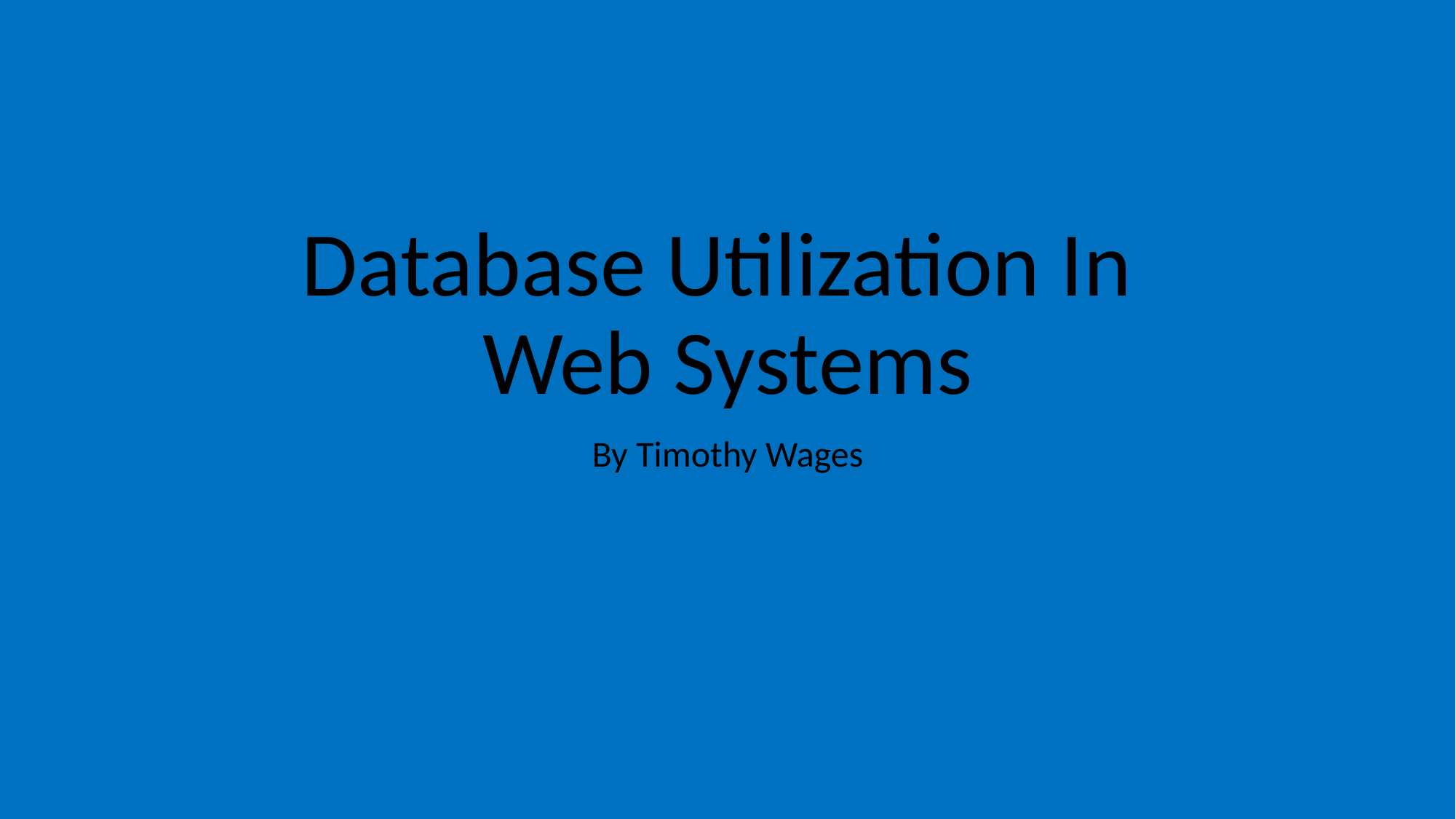

# Database Utilization In Web Systems
By Timothy Wages